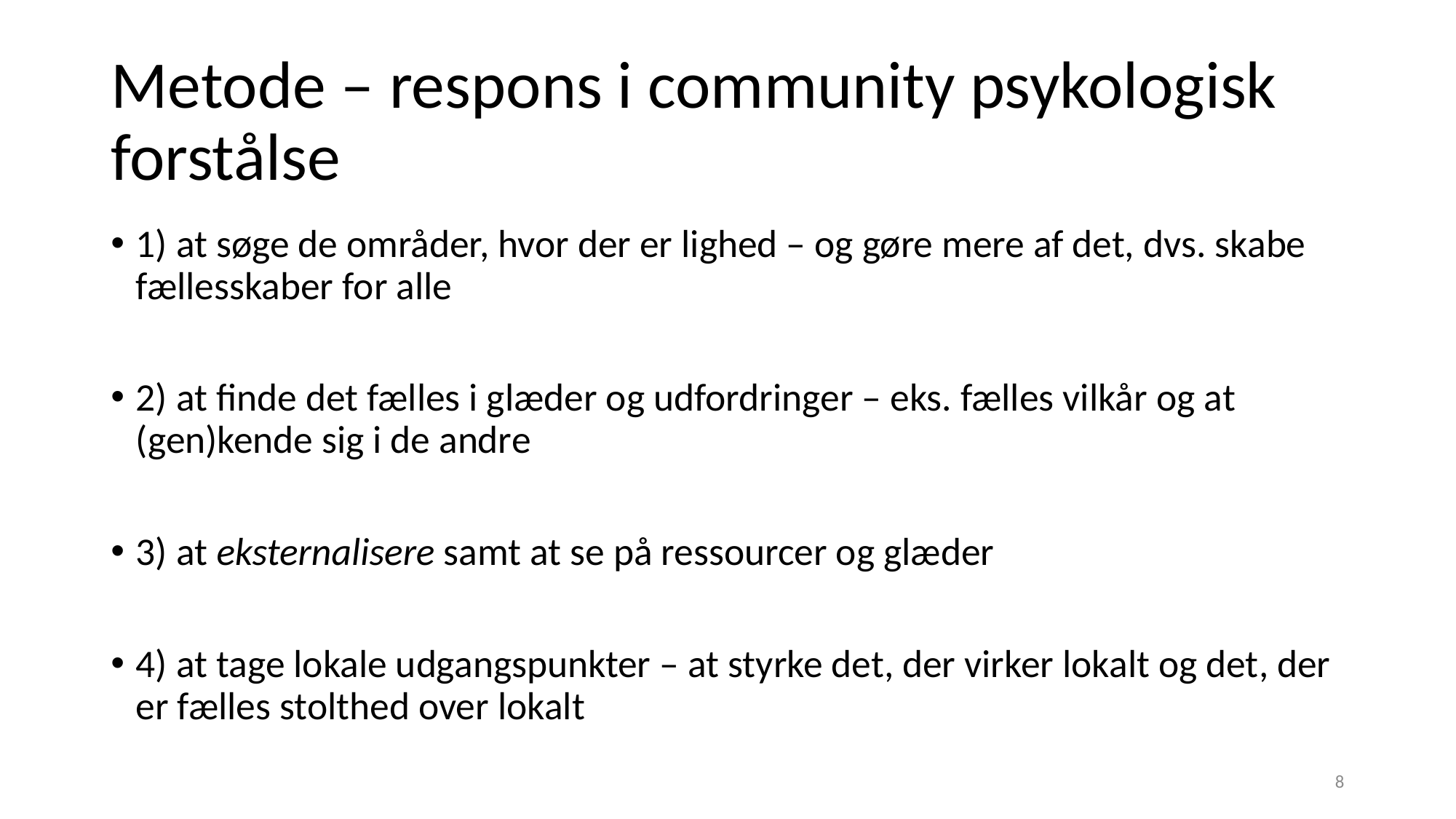

# Metode – respons i community psykologisk forstålse
1) at søge de områder, hvor der er lighed – og gøre mere af det, dvs. skabe fællesskaber for alle

2) at finde det fælles i glæder og udfordringer – eks. fælles vilkår og at (gen)kende sig i de andre

3) at eksternalisere samt at se på ressourcer og glæder

4) at tage lokale udgangspunkter – at styrke det, der virker lokalt og det, der er fælles stolthed over lokalt
8